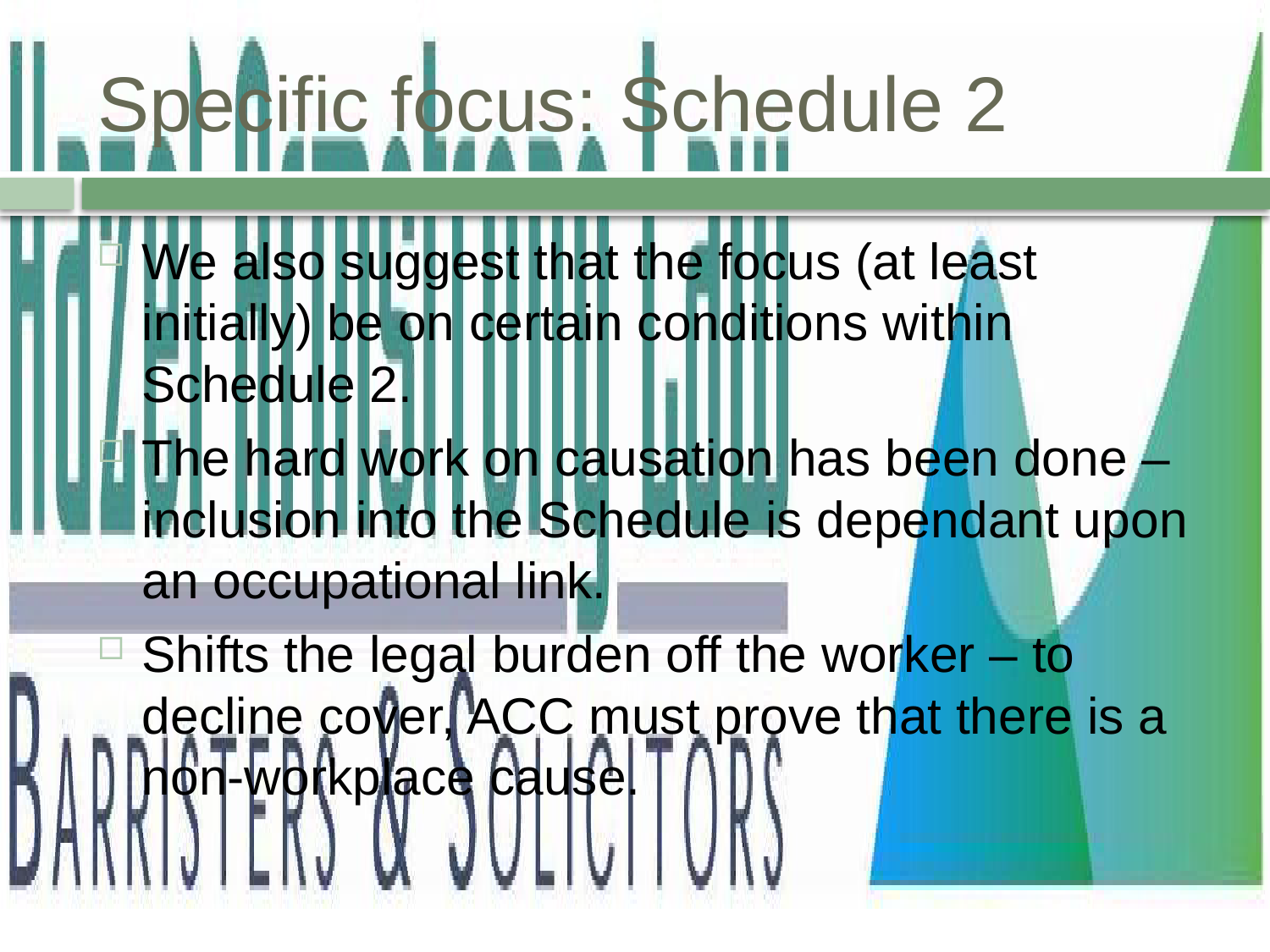

# Specific focus: Schedule 2
We also suggest that the focus (at least initially) be on certain conditions within Schedule 2.
The hard work on causation has been done – inclusion into the Schedule is dependant upon an occupational link.
Shifts the legal burden off the worker – to decline cover, ACC must prove that there is a non-workplace cause.